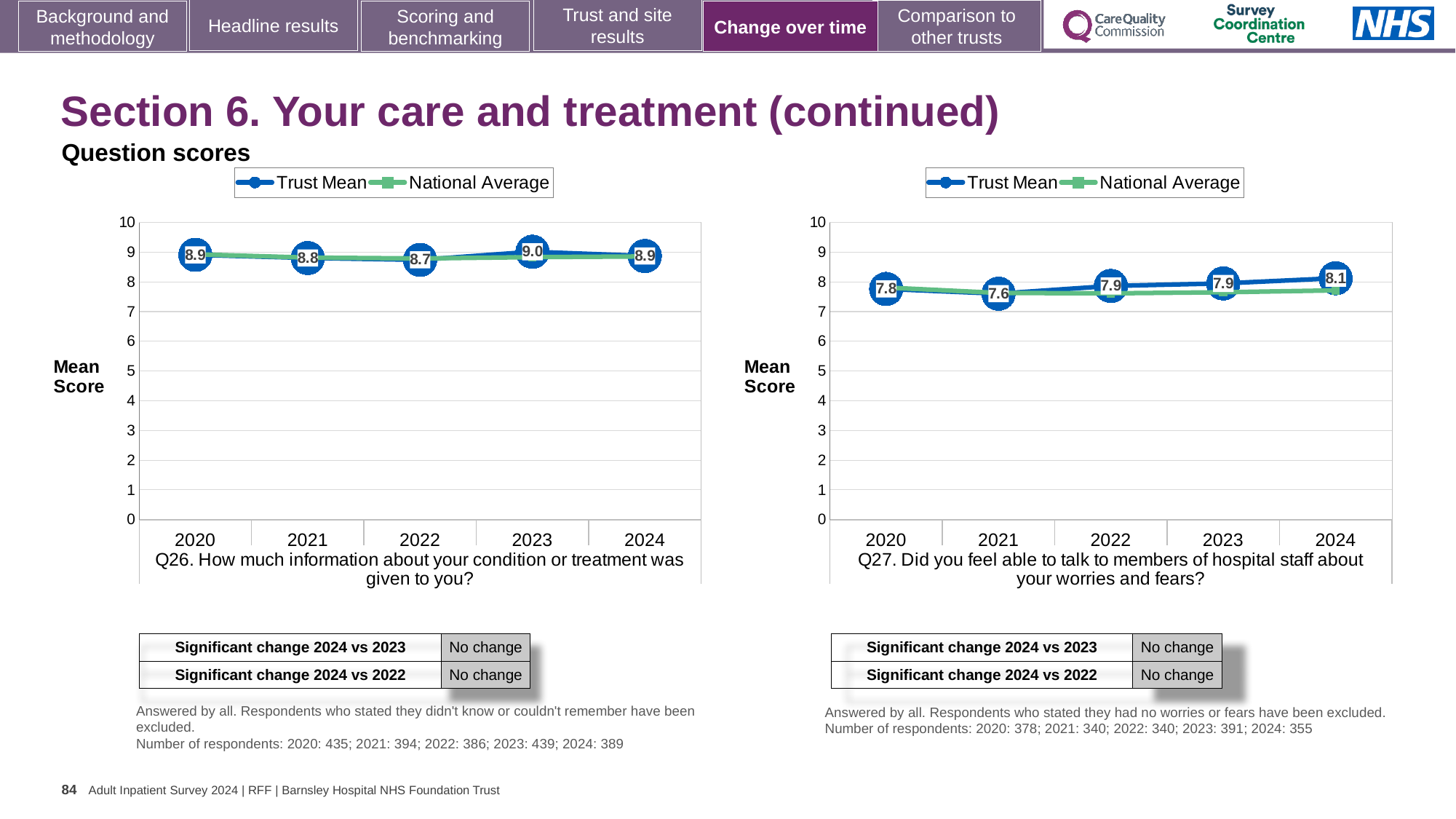

# Section 6. Your care and treatment (continued)
Question scores

### Chart

| Category | Trust Mean | National Average |
|---|---|---|
| 2020 | 8.910589217092 | 8.928934628469245 |
| 2021 | 8.803685204142887 | 8.817057555214891 |
| 2022 | 8.742569604660387 | 8.788105699509403 |
| 2023 | 9.014642755561427 | 8.833763114836398 |
| 2024 | 8.872017500429713 | 8.855898597128807 |

### Chart

| Category | Trust Mean | National Average |
|---|---|---|
| 2020 | 7.762667013251704 | 7.810199279555775 |
| 2021 | 7.603091932458437 | 7.628568520809049 |
| 2022 | 7.863965152535981 | 7.615382832779392 |
| 2023 | 7.948968371550139 | 7.650699255967489 |
| 2024 | 8.123620443174252 | 7.714996526074419 |
| Significant change 2024 vs 2023 | No change |
| --- | --- |
| Significant change 2024 vs 2022 | No change |
| Significant change 2024 vs 2023 | No change |
| --- | --- |
| Significant change 2024 vs 2022 | No change |
Answered by all. Respondents who stated they didn't know or couldn't remember have been excluded.
Number of respondents: 2020: 435; 2021: 394; 2022: 386; 2023: 439; 2024: 389

Answered by all. Respondents who stated they had no worries or fears have been excluded.
Number of respondents: 2020: 378; 2021: 340; 2022: 340; 2023: 391; 2024: 355

84